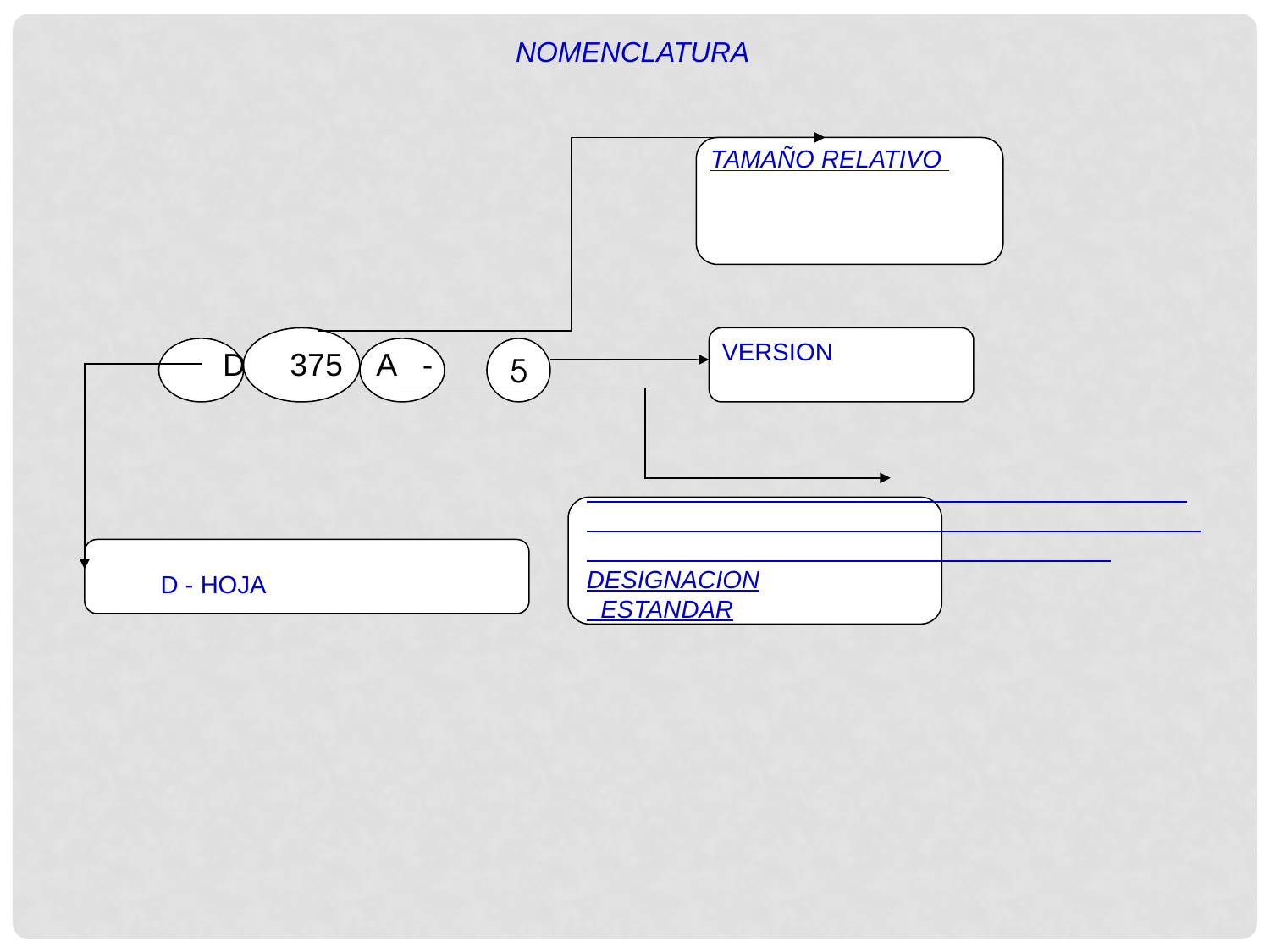

NOMENCLATURA

TAMAÑO RELATIVO

VERSION

 D     375    A   -

5

                                                                                                                                                                     DESIGNACION
  ESTANDAR

D - HOJA